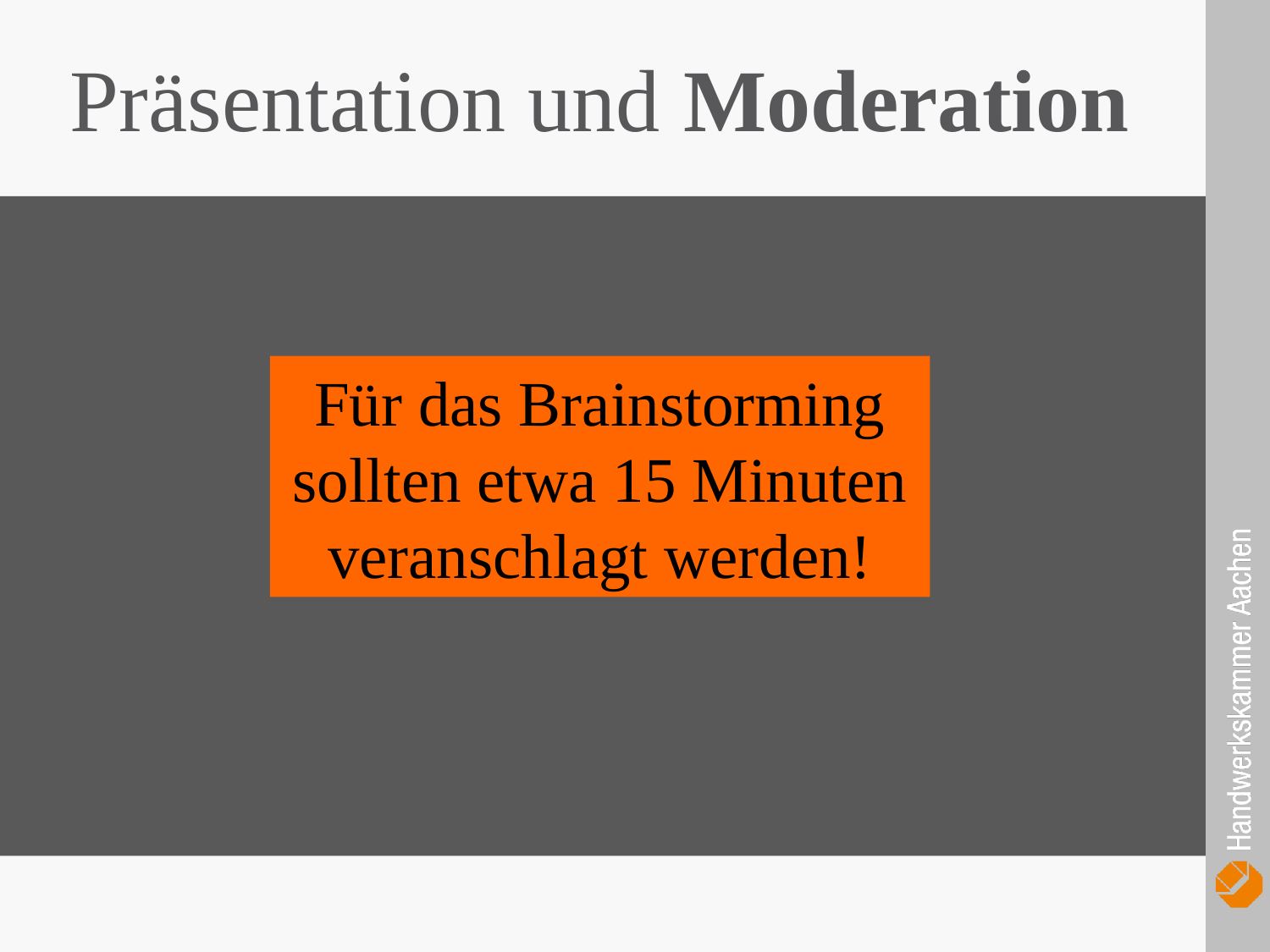

Präsentation und Moderation
Für das Brainstorming sollten etwa 15 Minuten veranschlagt werden!